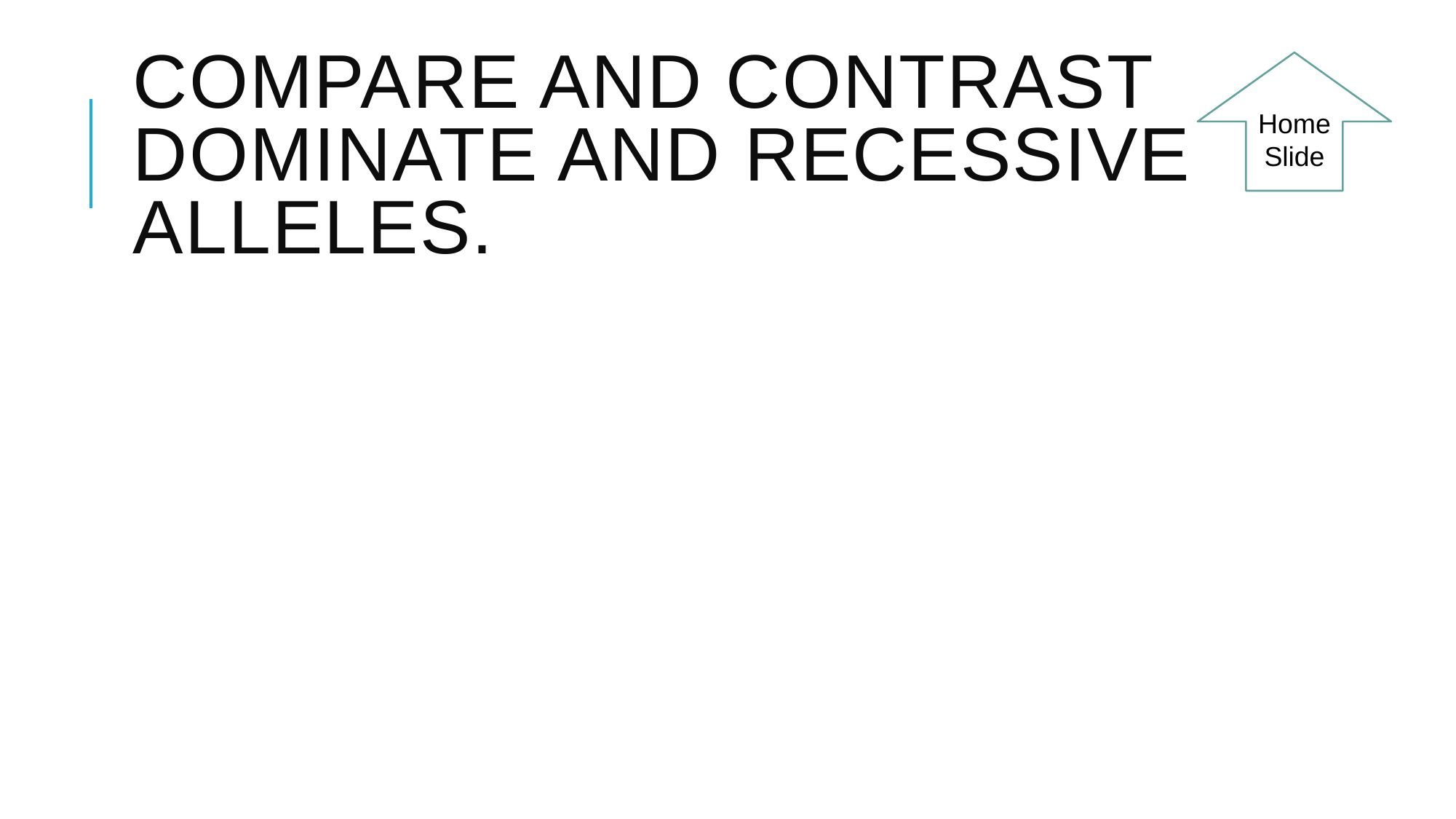

Home Slide
# Compare and Contrast Dominate and Recessive alleles.